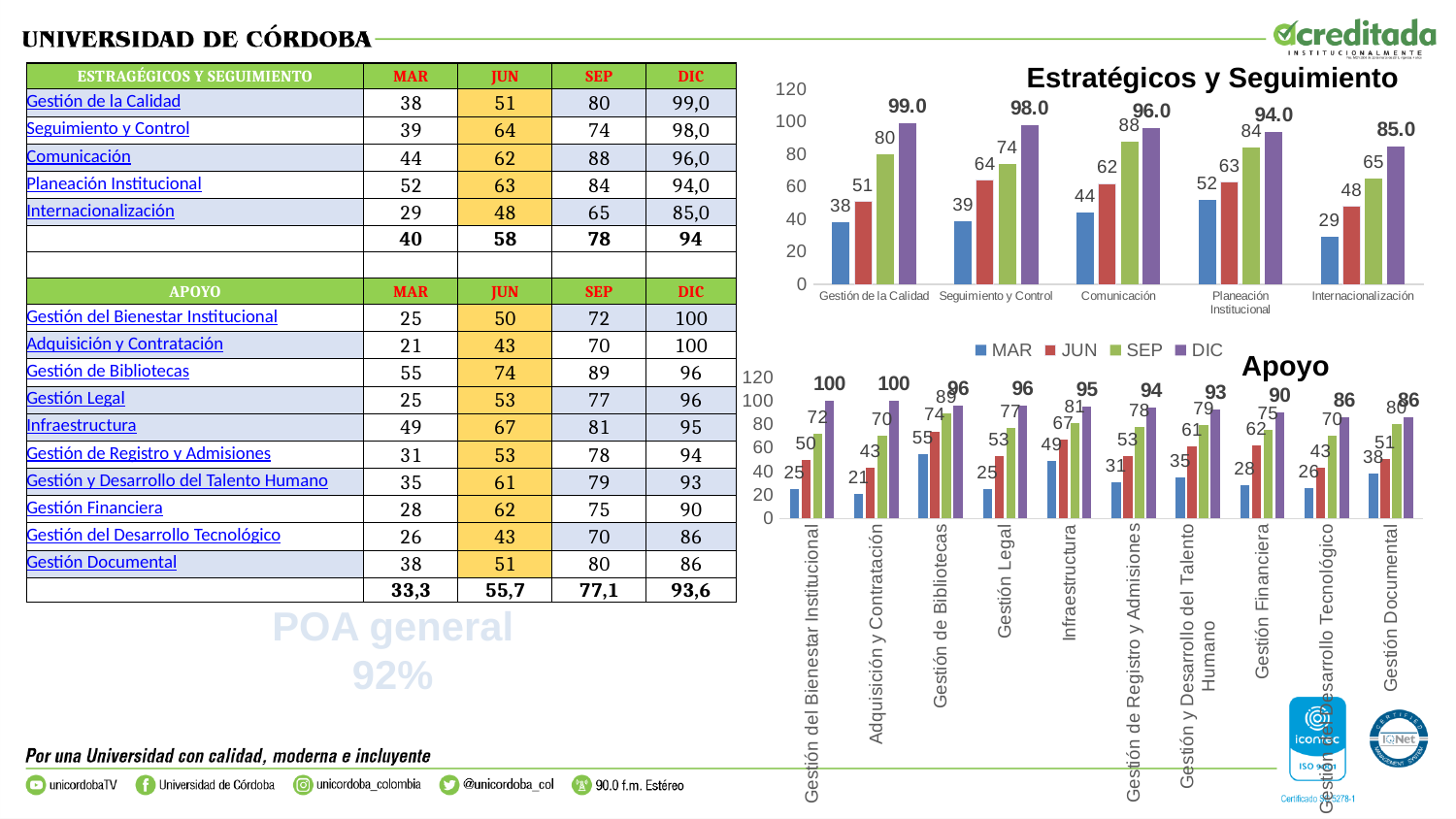

Estratégicos y Seguimiento
| ESTRAGÉGICOS Y SEGUIMIENTO | MAR | JUN | SEP | DIC |
| --- | --- | --- | --- | --- |
| Gestión de la Calidad | 38 | 51 | 80 | 99,0 |
| Seguimiento y Control | 39 | 64 | 74 | 98,0 |
| Comunicación | 44 | 62 | 88 | 96,0 |
| Planeación Institucional | 52 | 63 | 84 | 94,0 |
| Internacionalización | 29 | 48 | 65 | 85,0 |
|  | 40 | 58 | 78 | 94 |
|  |  |  |  |  |
| APOYO | MAR | JUN | SEP | DIC |
| Gestión del Bienestar Institucional | 25 | 50 | 72 | 100 |
| Adquisición y Contratación | 21 | 43 | 70 | 100 |
| Gestión de Bibliotecas | 55 | 74 | 89 | 96 |
| Gestión Legal | 25 | 53 | 77 | 96 |
| Infraestructura | 49 | 67 | 81 | 95 |
| Gestión de Registro y Admisiones | 31 | 53 | 78 | 94 |
| Gestión y Desarrollo del Talento Humano | 35 | 61 | 79 | 93 |
| Gestión Financiera | 28 | 62 | 75 | 90 |
| Gestión del Desarrollo Tecnológico | 26 | 43 | 70 | 86 |
| Gestión Documental | 38 | 51 | 80 | 86 |
|  | 33,3 | 55,7 | 77,1 | 93,6 |

### Chart

| Category | MAR | JUN | SEP | DIC |
|---|---|---|---|---|
| Gestión de la Calidad | 38.0 | 51.0 | 80.0 | 99.0 |
| Seguimiento y Control | 39.0 | 64.0 | 74.0 | 98.0 |
| Comunicación | 44.0 | 62.0 | 88.0 | 96.0 |
| Planeación Institucional | 52.0 | 63.0 | 84.0 | 94.0 |
| Internacionalización | 29.0 | 48.0 | 65.0 | 85.0 |
Apoyo

### Chart

| Category | MAR | JUN | SEP | DIC |
|---|---|---|---|---|
| Gestión del Bienestar Institucional | 25.0 | 50.0 | 72.0 | 100.0 |
| Adquisición y Contratación | 21.0 | 43.0 | 70.0 | 100.0 |
| Gestión de Bibliotecas | 55.0 | 74.0 | 89.0 | 96.0 |
| Gestión Legal | 25.0 | 53.0 | 77.0 | 96.0 |
| Infraestructura | 49.0 | 67.0 | 81.0 | 95.0 |
| Gestión de Registro y Admisiones | 31.0 | 53.0 | 78.0 | 94.0 |
| Gestión y Desarrollo del Talento Humano | 35.0 | 61.0 | 79.0 | 93.0 |
| Gestión Financiera | 28.0 | 62.0 | 75.0 | 90.0 |
| Gestión del Desarrollo Tecnológico | 26.0 | 43.0 | 70.0 | 86.0 |
| Gestión Documental | 38.0 | 51.0 | 80.0 | 86.0 |
POA general 92%